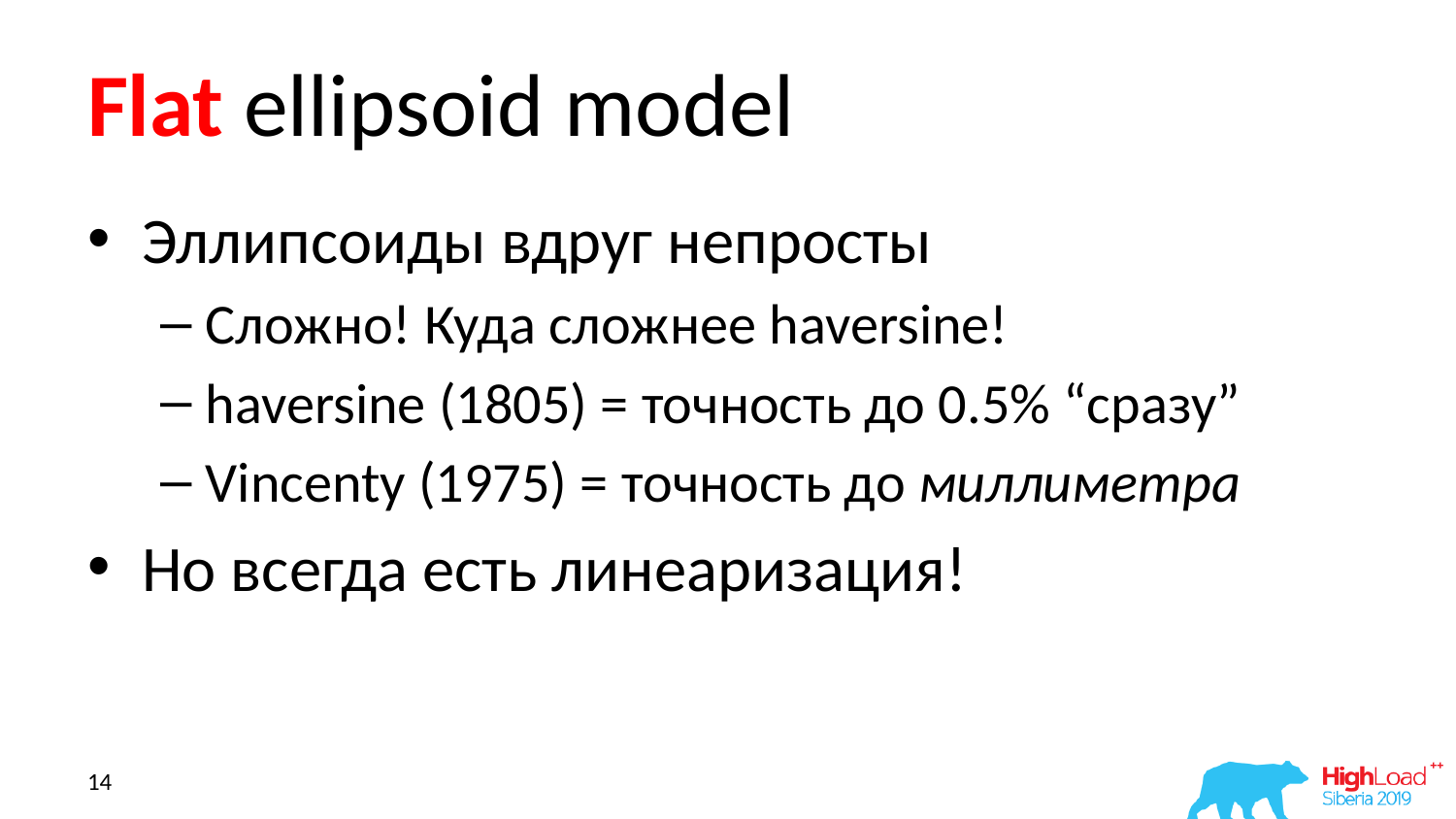

# Flat ellipsoid model
Эллипсоиды вдруг непросты
Сложно! Куда сложнее haversine!
haversine (1805) = точность до 0.5% “сразу”
Vincenty (1975) = точность до миллиметра
Но всегда есть линеаризация!
14